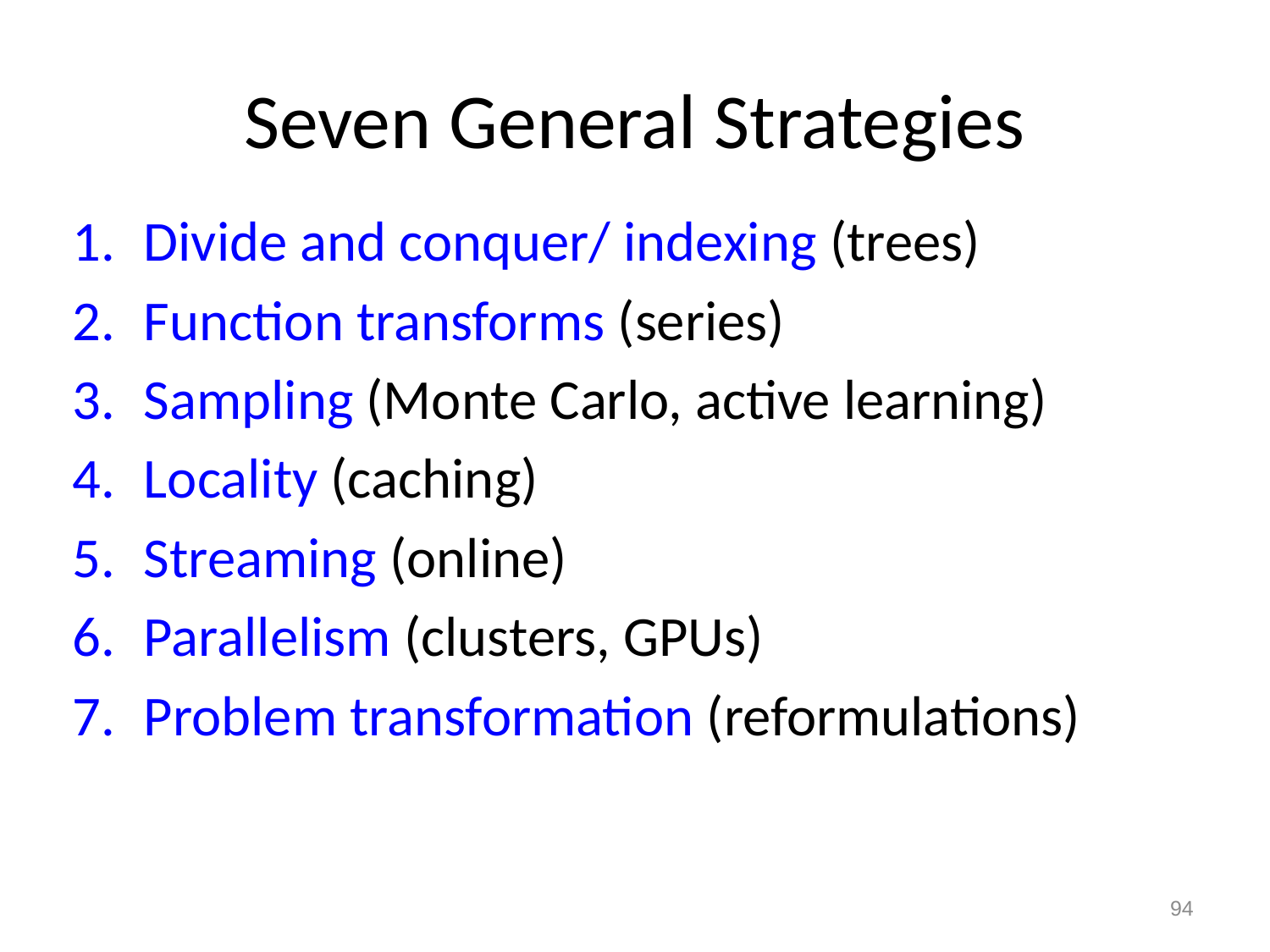

# Seven General Strategies
Divide and conquer/ indexing (trees)
Function transforms (series)
Sampling (Monte Carlo, active learning)
Locality (caching)
Streaming (online)
Parallelism (clusters, GPUs)
Problem transformation (reformulations)
94